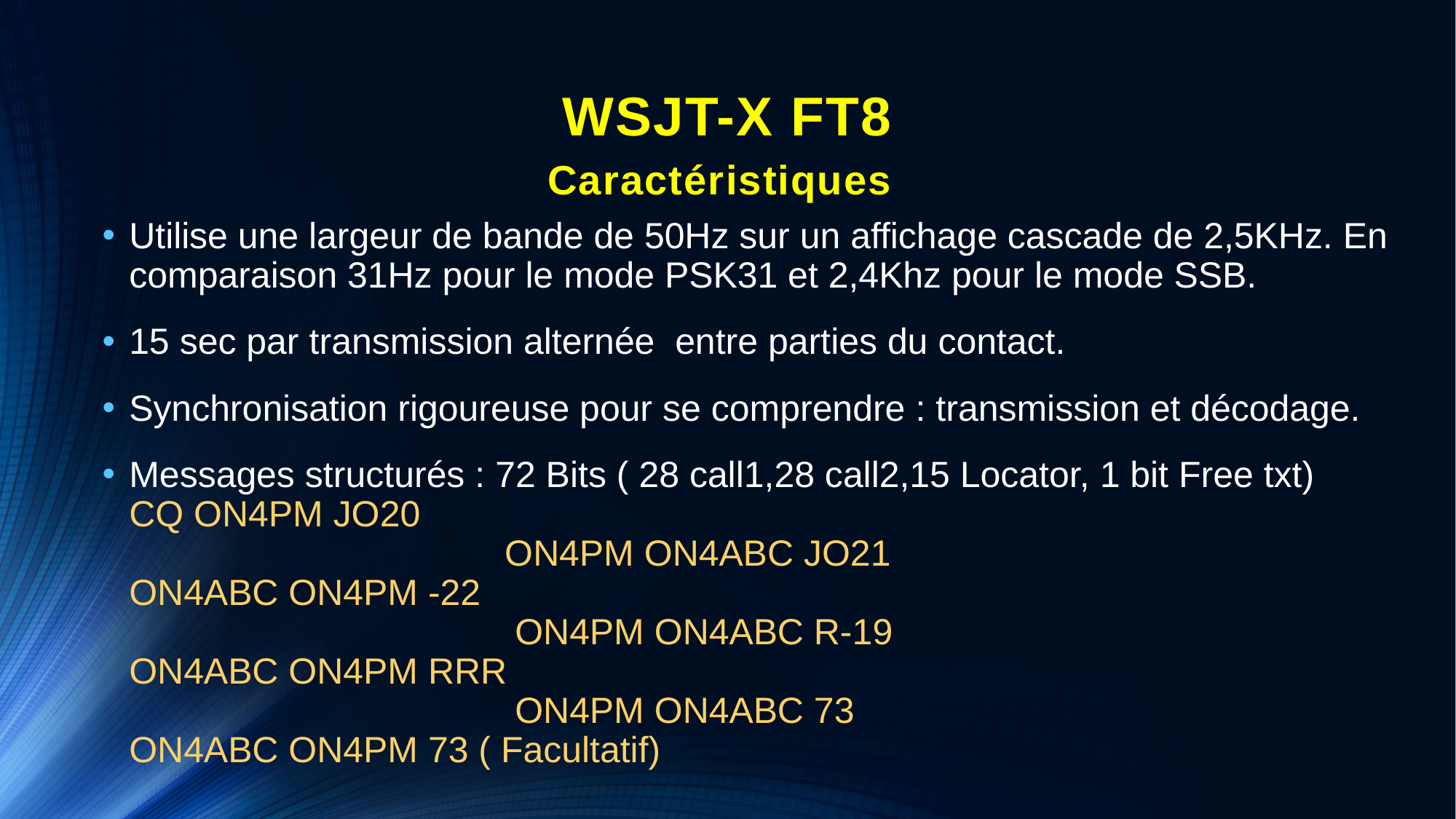

# WSJT-X FT8 Caractéristiques
Utilise une largeur de bande de 50Hz sur un affichage cascade de 2,5KHz. En comparaison 31Hz pour le mode PSK31 et 2,4Khz pour le mode SSB.
15 sec par transmission alternée  entre parties du contact.
Synchronisation rigoureuse pour se comprendre : transmission et décodage.
Messages structurés : 72 Bits ( 28 call1,28 call2,15 Locator, 1 bit Free txt)
CQ ON4PM JO20
                                     ON4PM ON4ABC JO21
ON4ABC ON4PM -22
                                      ON4PM ON4ABC R-19
ON4ABC ON4PM RRR
                                      ON4PM ON4ABC 73
ON4ABC ON4PM 73 ( Facultatif)